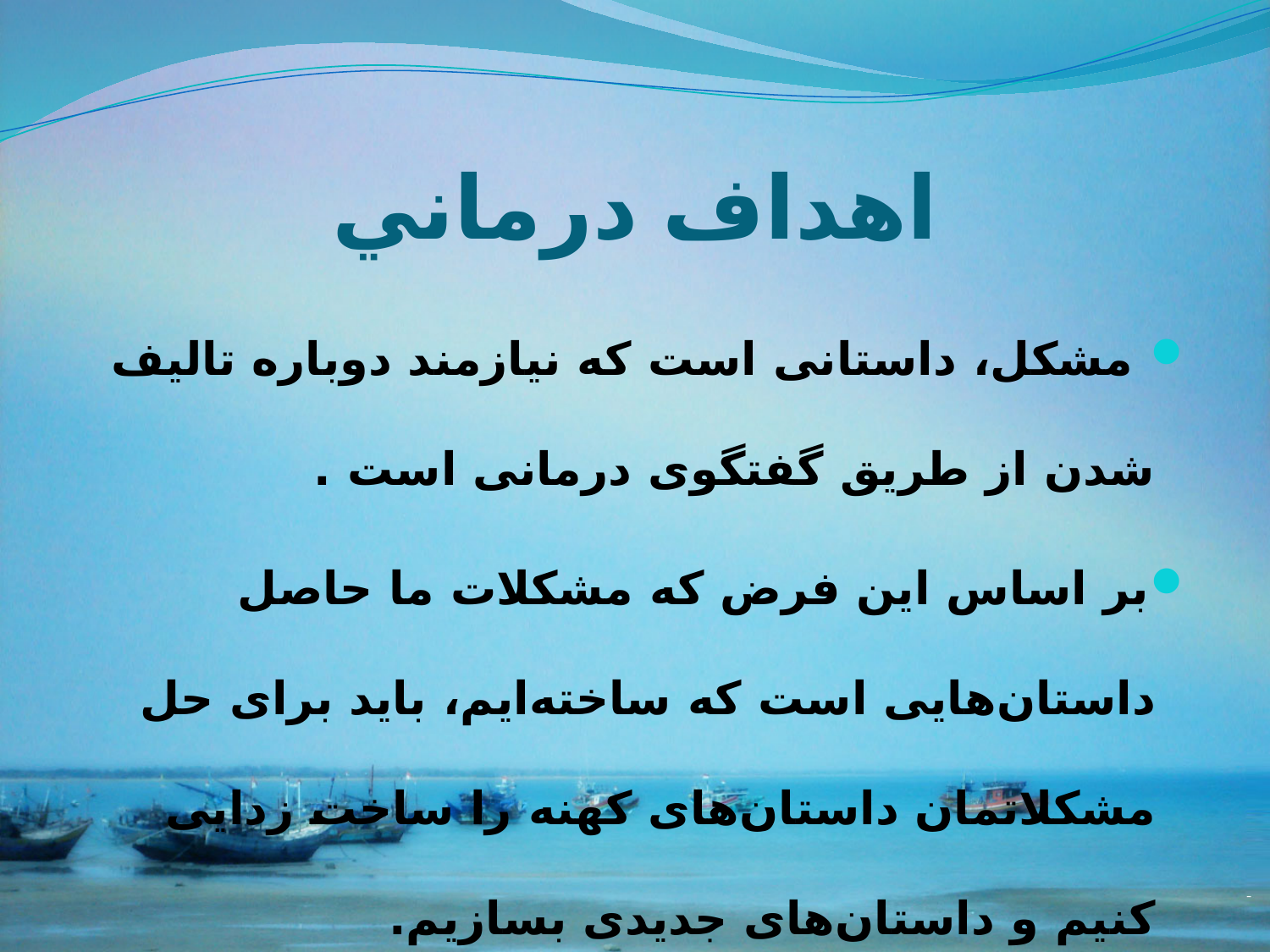

# اهداف درما‌ني
 مشکل، داستانی است که نیازمند دوباره تالیف شدن از طریق گفتگوی درمانی است .
بر اساس این فرض که مشکلات ما حاصل داستان‌هایی است که ساخته‌ایم، باید برای حل مشکلاتمان داستان‌های کهنه را ساخت زدایی کنیم و داستان‌های جدیدی بسازیم.